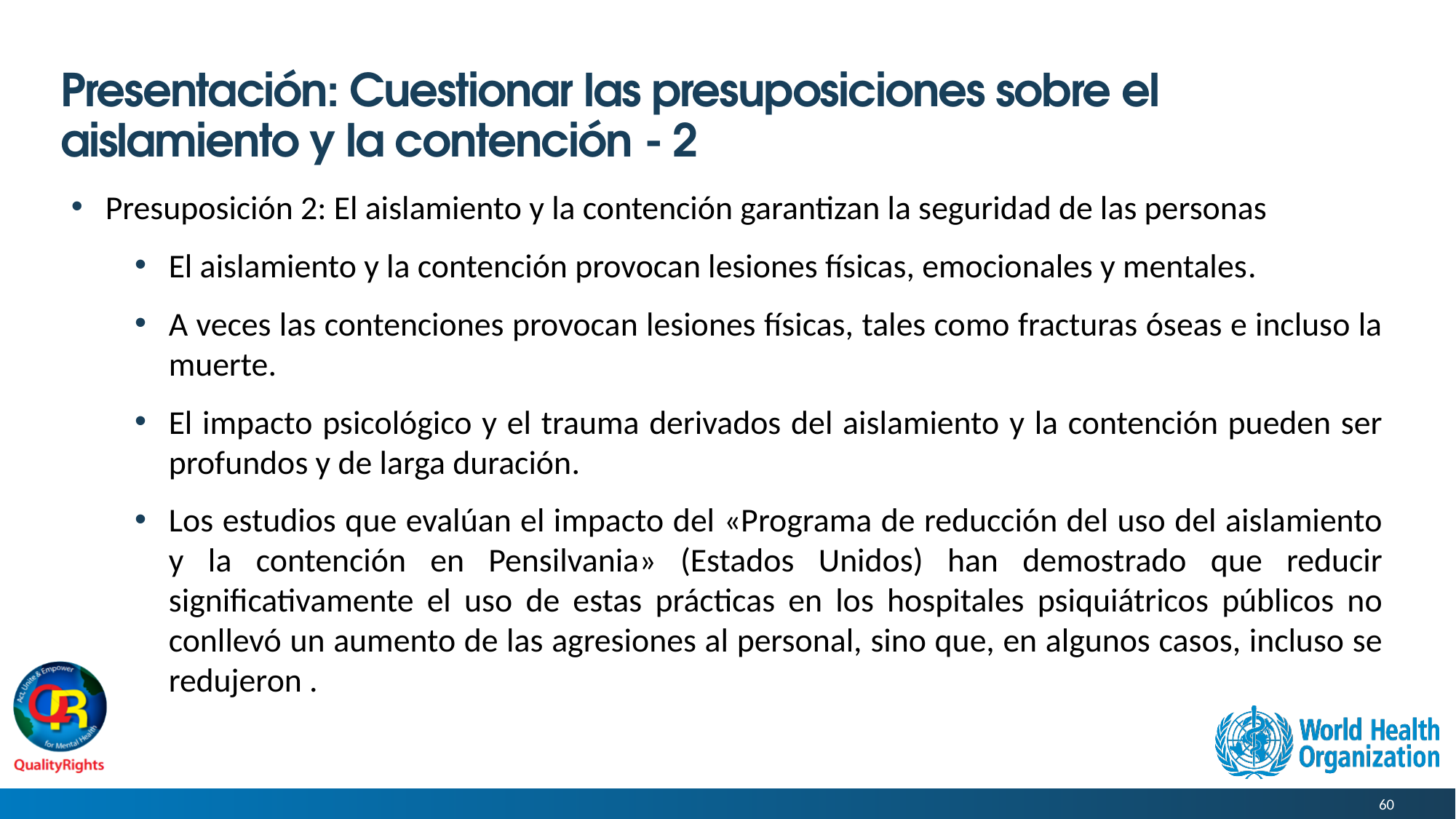

# Presentación: Cuestionar las presuposiciones sobre el aislamiento y la contención - 2
Presuposición 2: El aislamiento y la contención garantizan la seguridad de las personas
El aislamiento y la contención provocan lesiones físicas, emocionales y mentales.
A veces las contenciones provocan lesiones físicas, tales como fracturas óseas e incluso la muerte.
El impacto psicológico y el trauma derivados del aislamiento y la contención pueden ser profundos y de larga duración.
Los estudios que evalúan el impacto del «Programa de reducción del uso del aislamiento y la contención en Pensilvania» (Estados Unidos) han demostrado que reducir significativamente el uso de estas prácticas en los hospitales psiquiátricos públicos no conllevó un aumento de las agresiones al personal, sino que, en algunos casos, incluso se redujeron .